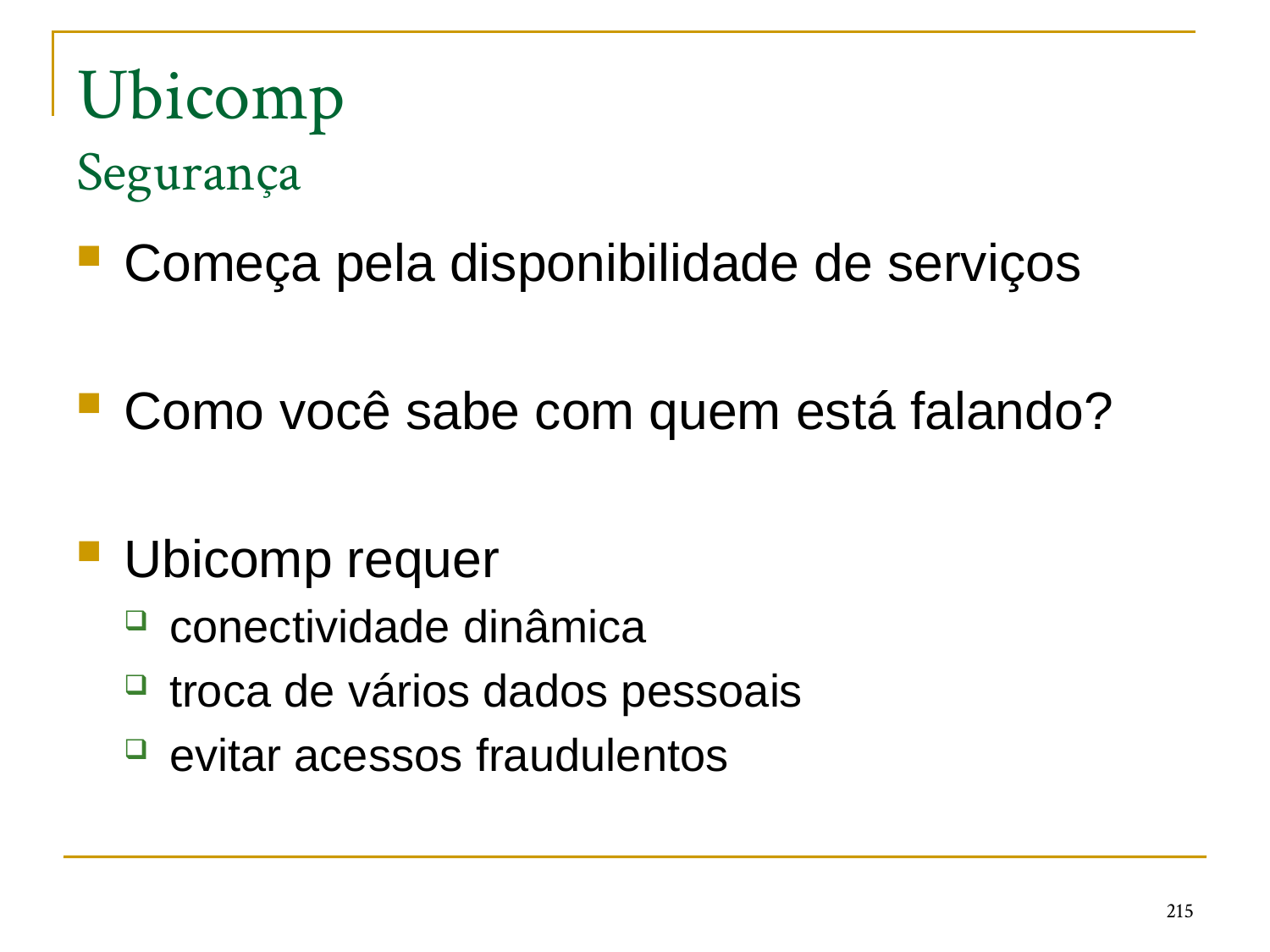

# Ubicomp Segurança
Começa pela disponibilidade de serviços

Como você sabe com quem está falando?

Ubicomp requer
conectividade dinâmica
troca de vários dados pessoais
evitar acessos fraudulentos
215